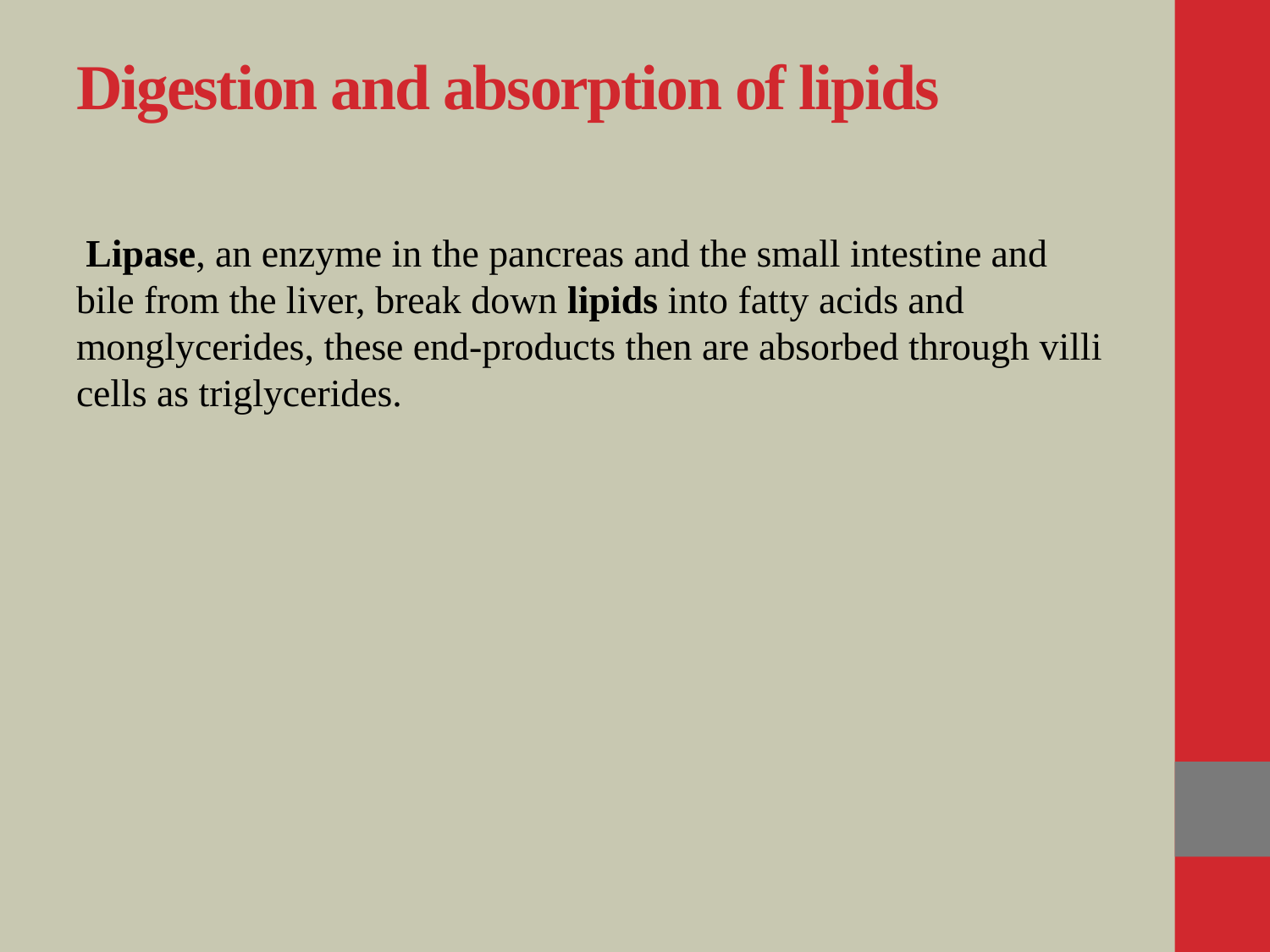

# Digestion and absorption of lipids
 Lipase, an enzyme in the pancreas and the small intestine and bile from the liver, break down lipids into fatty acids and monglycerides, these end-products then are absorbed through villi cells as triglycerides.